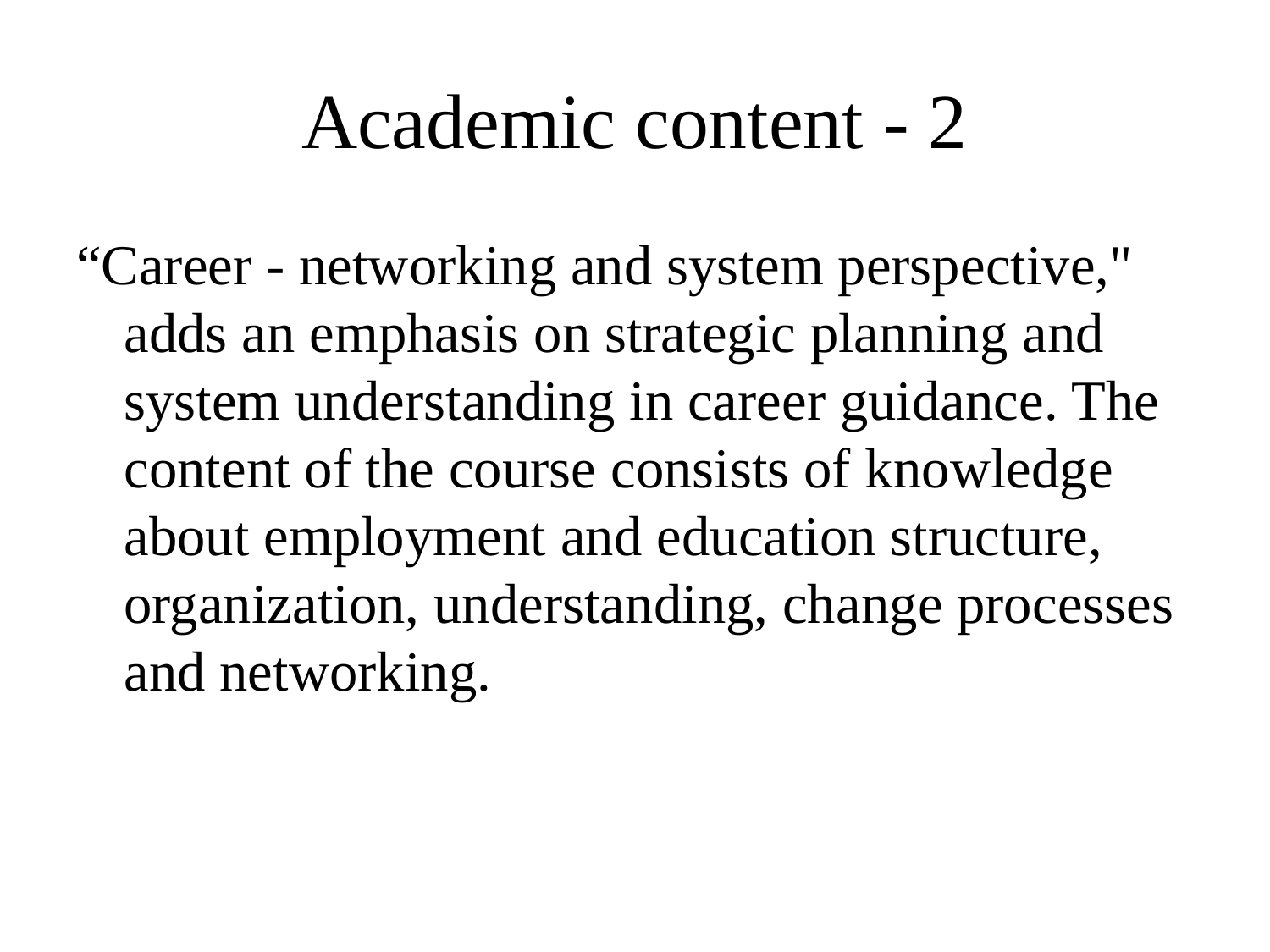

# Academic content - 2
“Career - networking and system perspective," adds an emphasis on strategic planning and system understanding in career guidance. The content of the course consists of knowledge about employment and education structure, organization, understanding, change processes and networking.